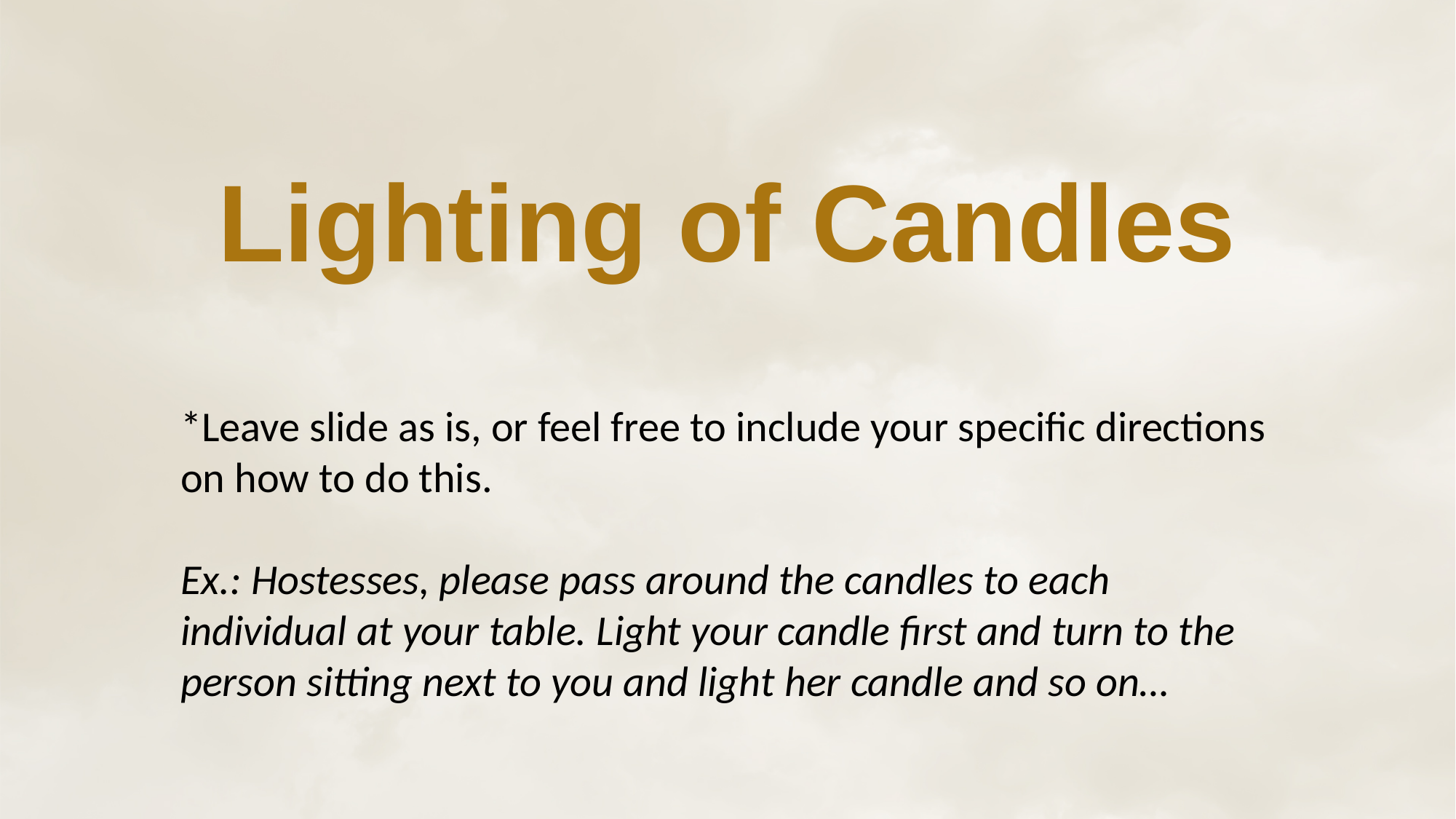

# Lighting of Candles
*Leave slide as is, or feel free to include your specific directions on how to do this.

Ex.: Hostesses, please pass around the candles to each individual at your table. Light your candle first and turn to the person sitting next to you and light her candle and so on…